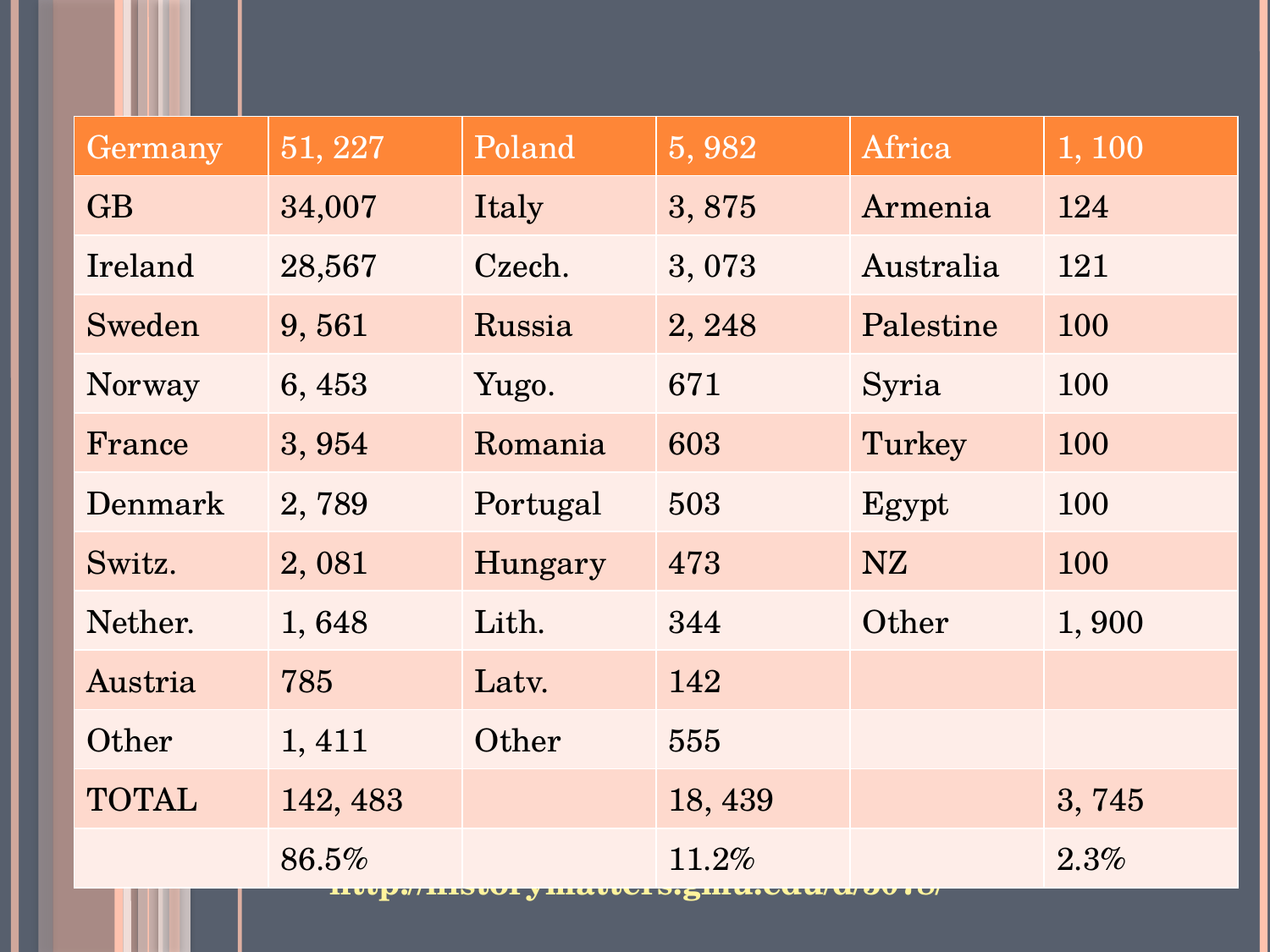

| Germany | 51, 227 | Poland | 5, 982 | Africa | 1, 100 |
| --- | --- | --- | --- | --- | --- |
| GB | 34,007 | Italy | 3, 875 | Armenia | 124 |
| Ireland | 28,567 | Czech. | 3, 073 | Australia | 121 |
| Sweden | 9, 561 | Russia | 2, 248 | Palestine | 100 |
| Norway | 6, 453 | Yugo. | 671 | Syria | 100 |
| France | 3, 954 | Romania | 603 | Turkey | 100 |
| Denmark | 2, 789 | Portugal | 503 | Egypt | 100 |
| Switz. | 2, 081 | Hungary | 473 | NZ | 100 |
| Nether. | 1, 648 | Lith. | 344 | Other | 1, 900 |
| Austria | 785 | Latv. | 142 |  |  |
| Other | 1, 411 | Other | 555 |  |  |
| TOTAL | 142, 483 |  | 18, 439 |  | 3, 745 |
|  | 86.5% |  | 11.2% |  | 2.3% |
#
http://historymatters.gmu.edu/d/5078/